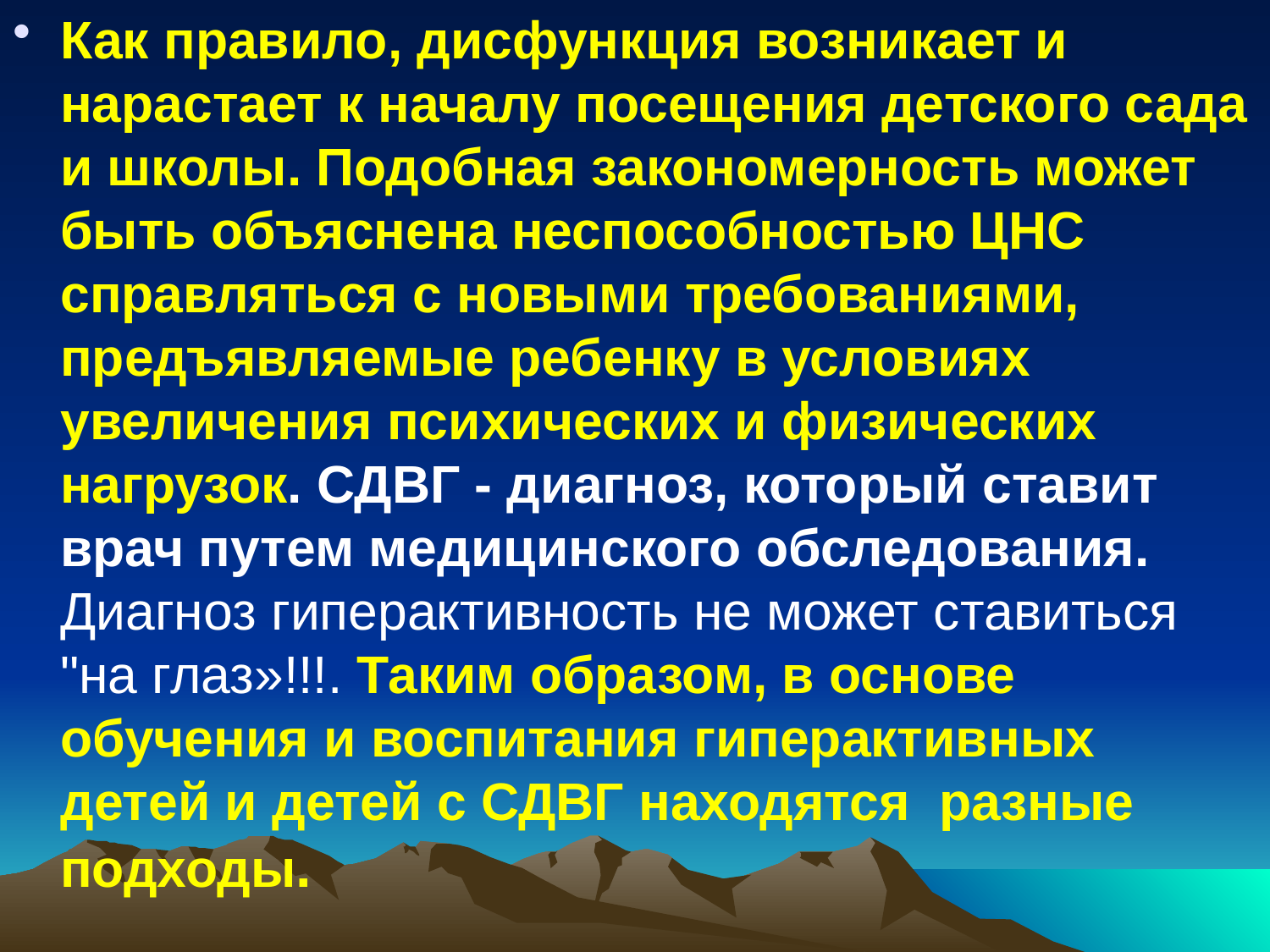

Как правило, дисфункция возникает и нарастает к началу посещения детского сада и школы. Подобная закономерность может быть объяснена неспособностью ЦНС справляться с новыми требованиями, предъявляемые ребенку в условиях увеличения психических и физических нагрузок. СДВГ - диагноз, который ставит врач путем медицинского обследования. Диагноз гиперактивность не может ставиться "на глаз»!!!. Таким образом, в основе обучения и воспитания гиперактивных детей и детей с СДВГ находятся  разные подходы.